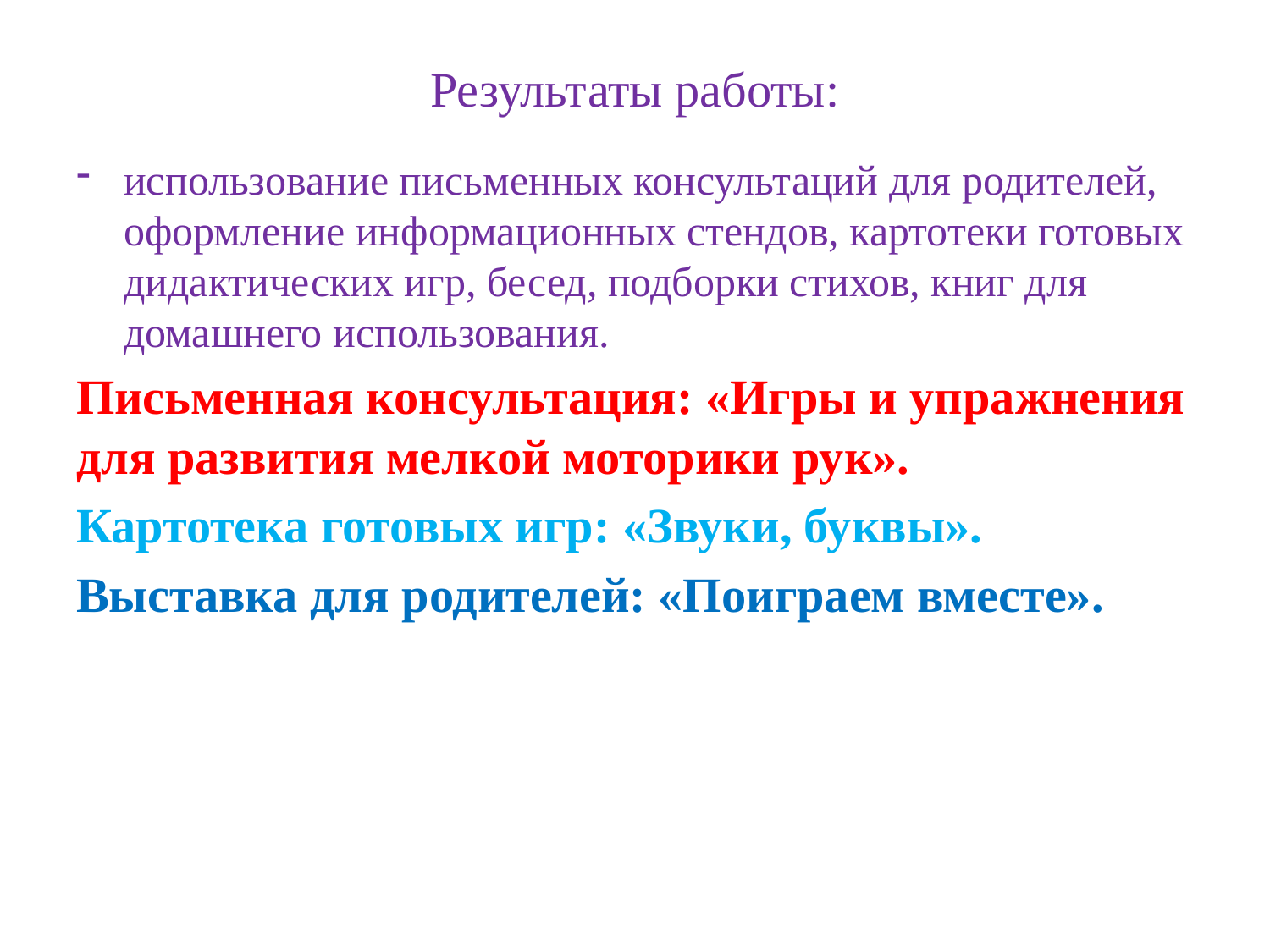

# Результаты работы:
использование письменных консультаций для родителей, оформление информационных стендов, картотеки готовых дидактических игр, бесед, подборки стихов, книг для домашнего использования.
Письменная консультация: «Игры и упражнения для развития мелкой моторики рук».
Картотека готовых игр: «Звуки, буквы».
Выставка для родителей: «Поиграем вместе».